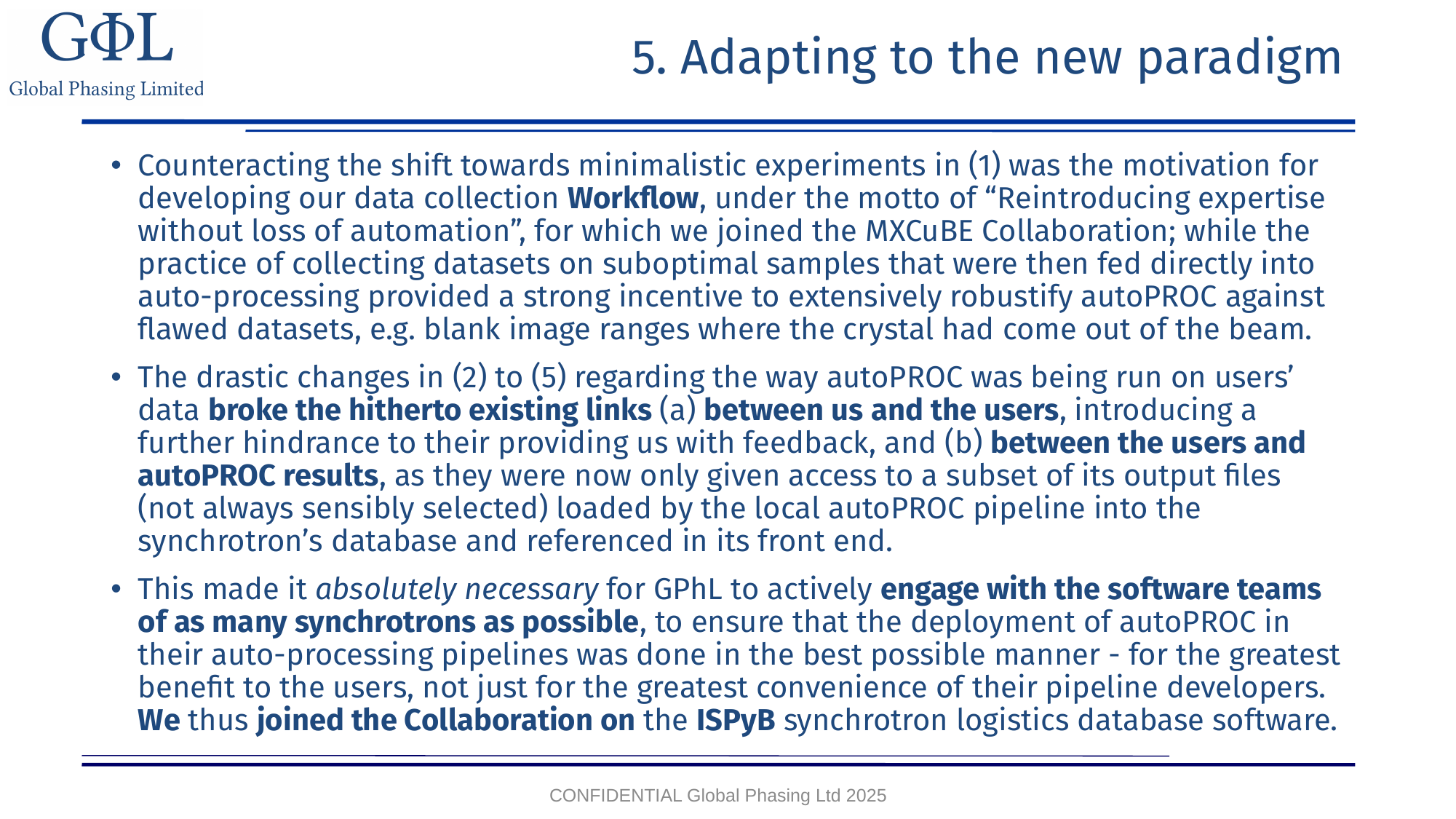

# 5. Adapting to the new paradigm
Counteracting the shift towards minimalistic experiments in (1) was the motivation for developing our data collection Workflow, under the motto of “Reintroducing expertise without loss of automation”, for which we joined the MXCuBE Collaboration; while the practice of collecting datasets on suboptimal samples that were then fed directly into auto-processing provided a strong incentive to extensively robustify autoPROC against flawed datasets, e.g. blank image ranges where the crystal had come out of the beam.
The drastic changes in (2) to (5) regarding the way autoPROC was being run on users’ data broke the hitherto existing links (a) between us and the users, introducing a further hindrance to their providing us with feedback, and (b) between the users and autoPROC results, as they were now only given access to a subset of its output files (not always sensibly selected) loaded by the local autoPROC pipeline into the synchrotron’s database and referenced in its front end.
This made it absolutely necessary for GPhL to actively engage with the software teams of as many synchrotrons as possible, to ensure that the deployment of autoPROC in their auto-processing pipelines was done in the best possible manner - for the greatest benefit to the users, not just for the greatest convenience of their pipeline developers. We thus joined the Collaboration on the ISPyB synchrotron logistics database software.